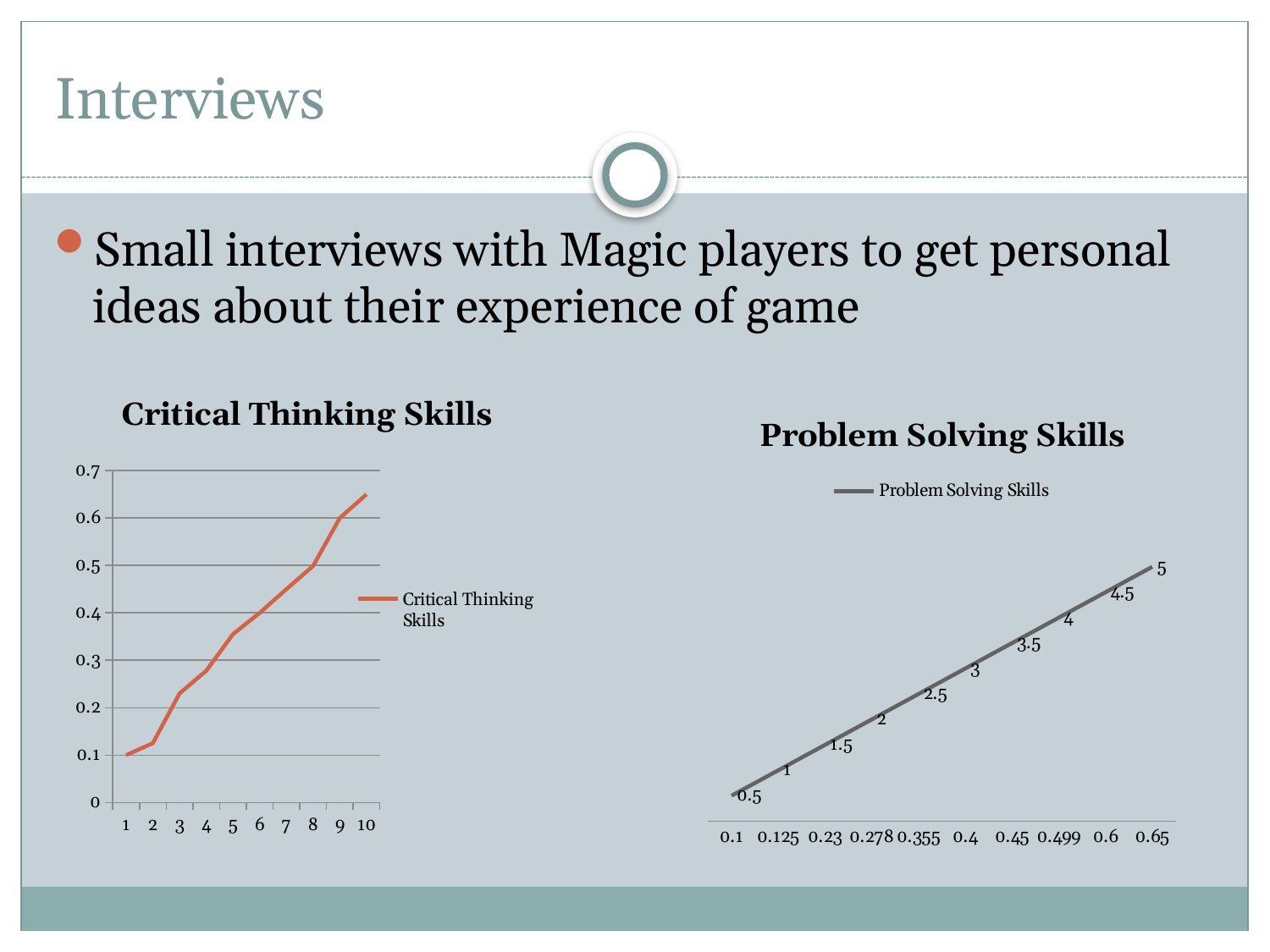

# Interviews
Small interviews with Magic players to get personal ideas about their experience of game

### Chart:

| Category |  |
|---|---|

### Chart: Problem Solving Skills

| Category |  |
|---|---|
| 0.1 | 0.5 |
| 0.125 | 1.0 |
| 0.23 | 1.5 |
| 0.27800000000000002 | 2.0 |
| 0.35499999999999998 | 2.5 |
| 0.4 | 3.0 |
| 0.45 | 3.5 |
| 0.499 | 4.0 |
| 0.6 | 4.5 |
| 0.65 | 5.0 |